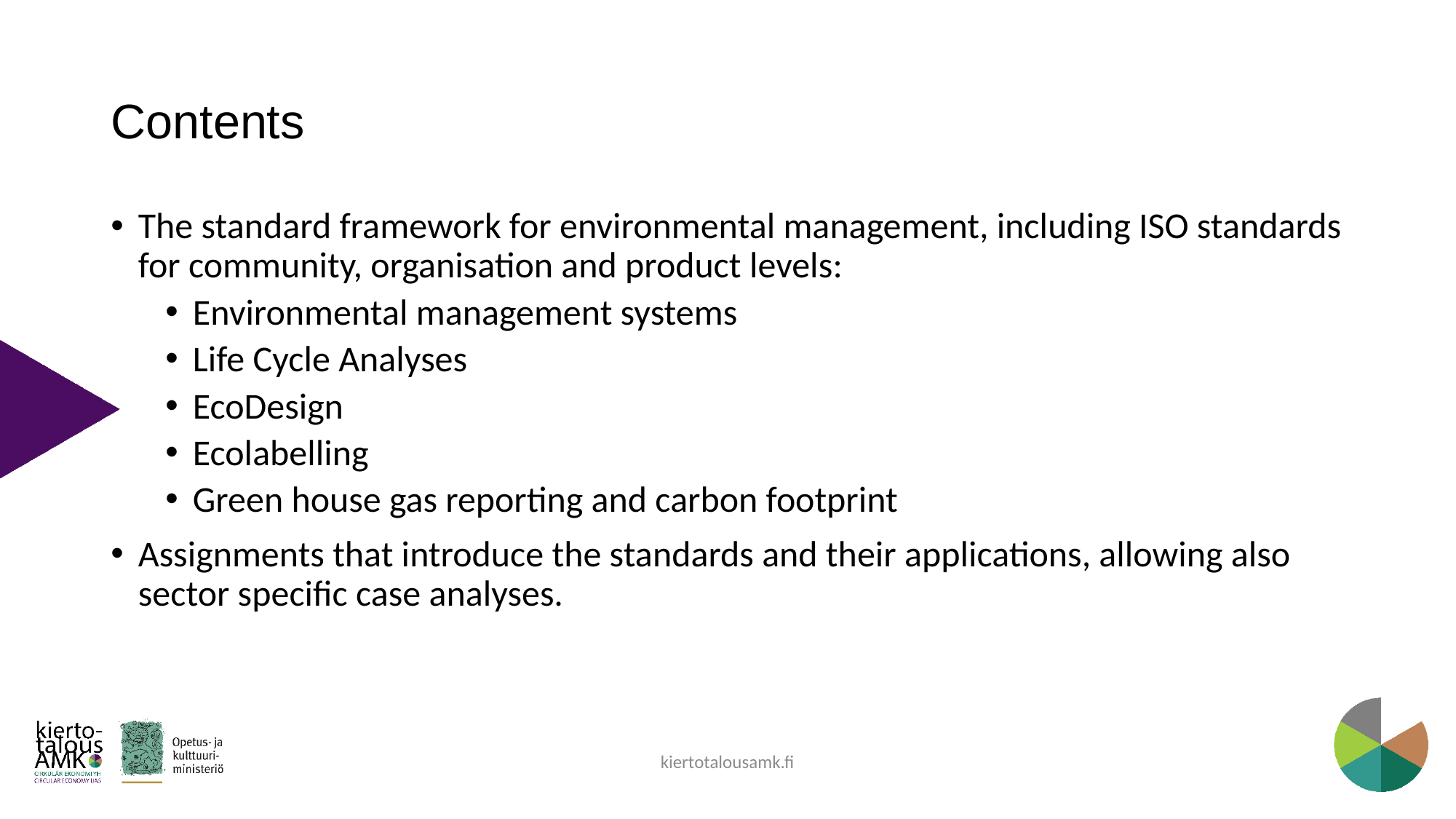

# Contents
The standard framework for environmental management, including ISO standards for community, organisation and product levels:
Environmental management systems
Life Cycle Analyses
EcoDesign
Ecolabelling
Green house gas reporting and carbon footprint
Assignments that introduce the standards and their applications, allowing also sector specific case analyses.
kiertotalousamk.fi